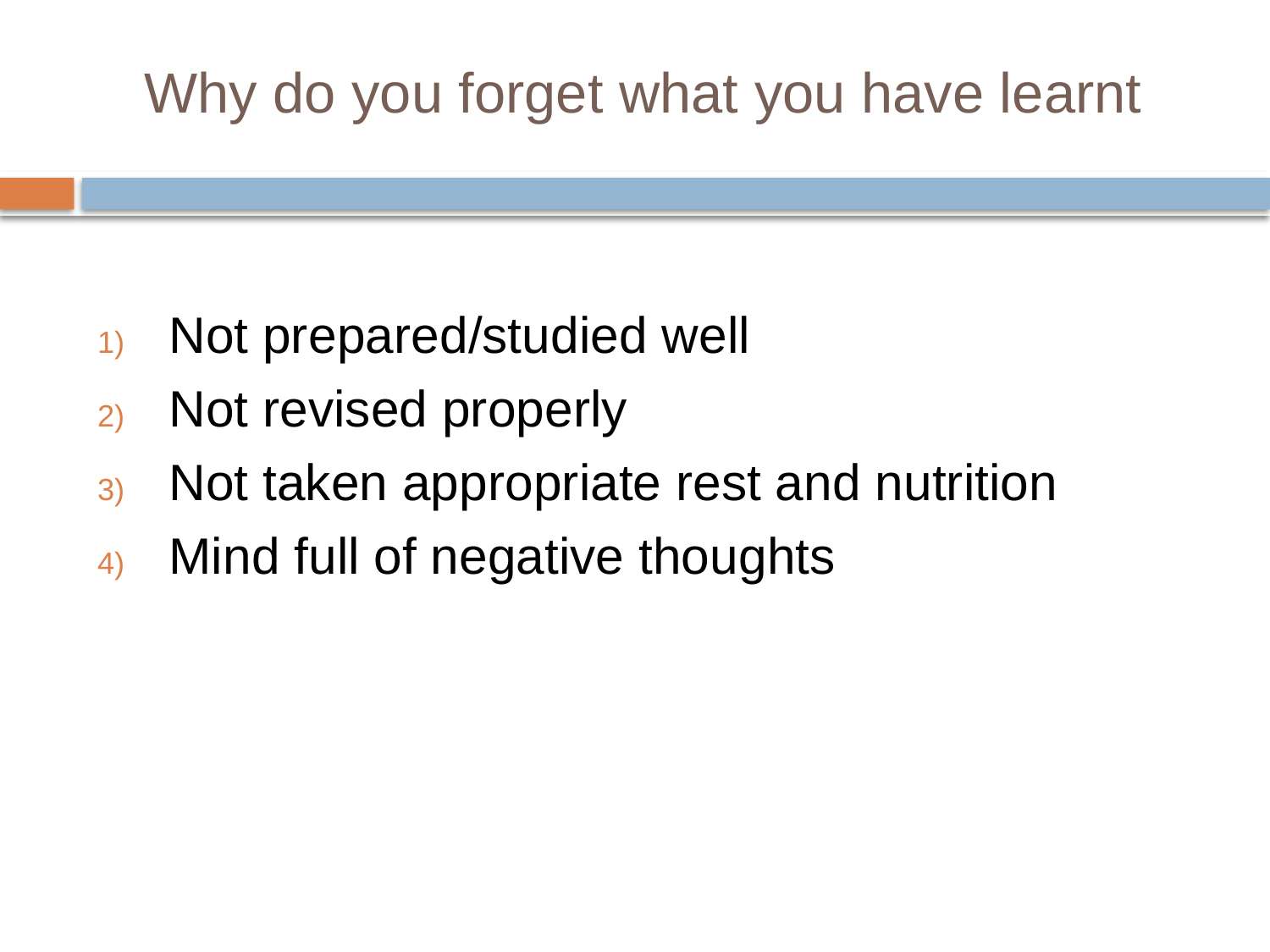

# Why do you forget what you have learnt
Not prepared/studied well
Not revised properly
Not taken appropriate rest and nutrition
Mind full of negative thoughts